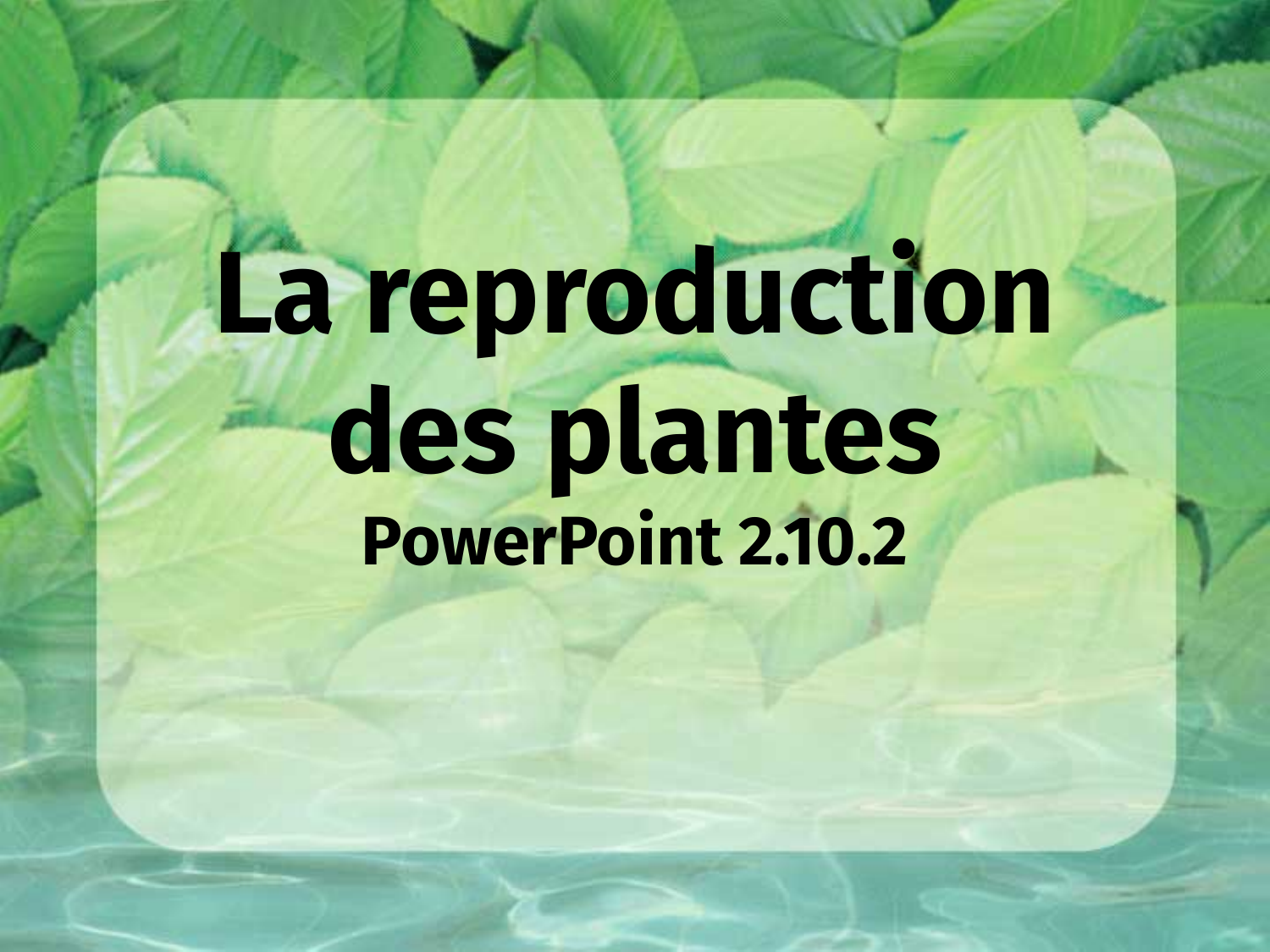

# La reproduction des plantes PowerPoint 2.10.2